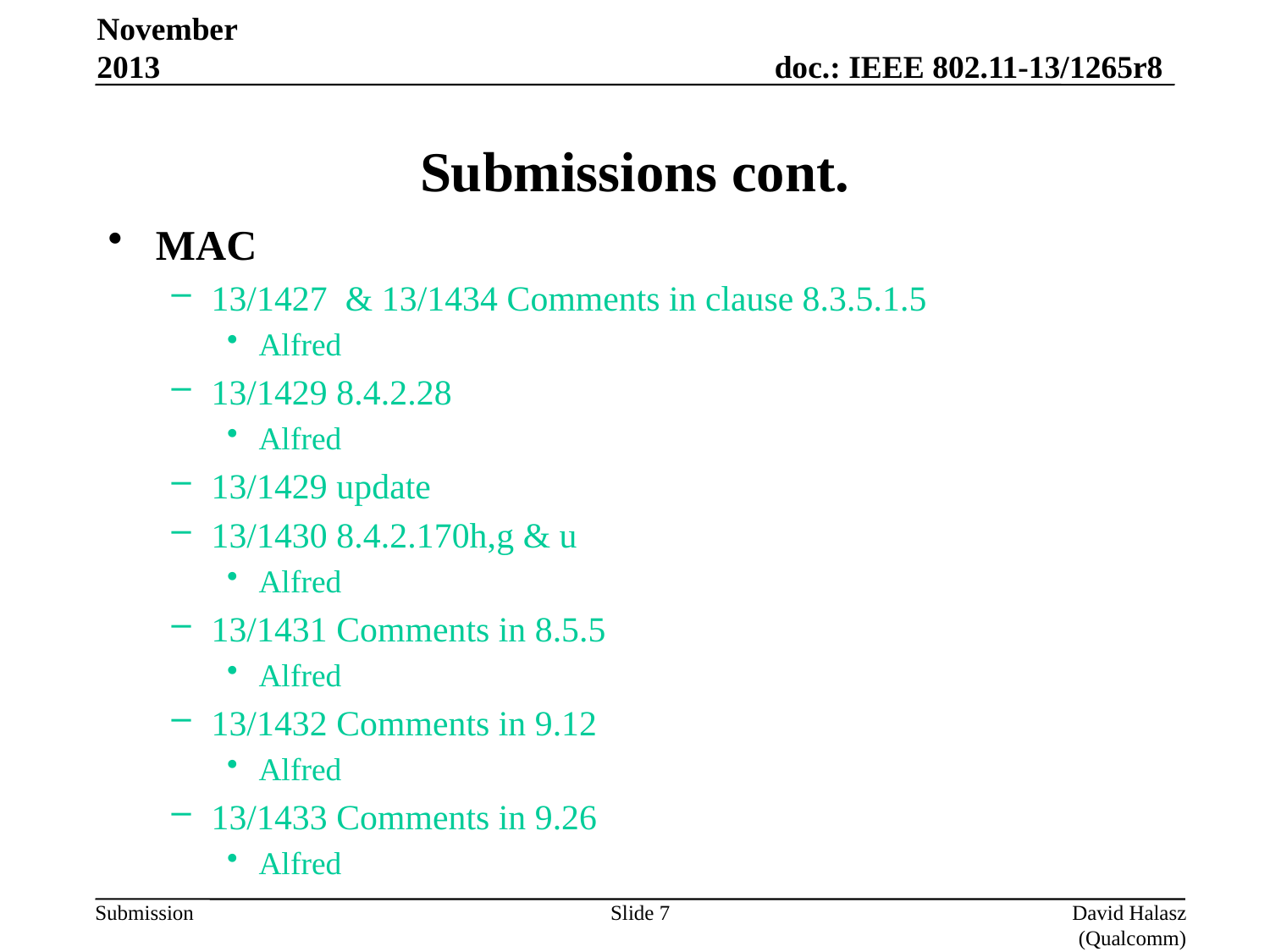

November 2013
# Submissions cont.
MAC
13/1427  & 13/1434 Comments in clause 8.3.5.1.5
Alfred
13/1429 8.4.2.28
Alfred
13/1429 update
13/1430 8.4.2.170h,g & u
Alfred
13/1431 Comments in 8.5.5
Alfred
13/1432 Comments in 9.12
Alfred
13/1433 Comments in 9.26
Alfred
Slide 7
David Halasz (Qualcomm)